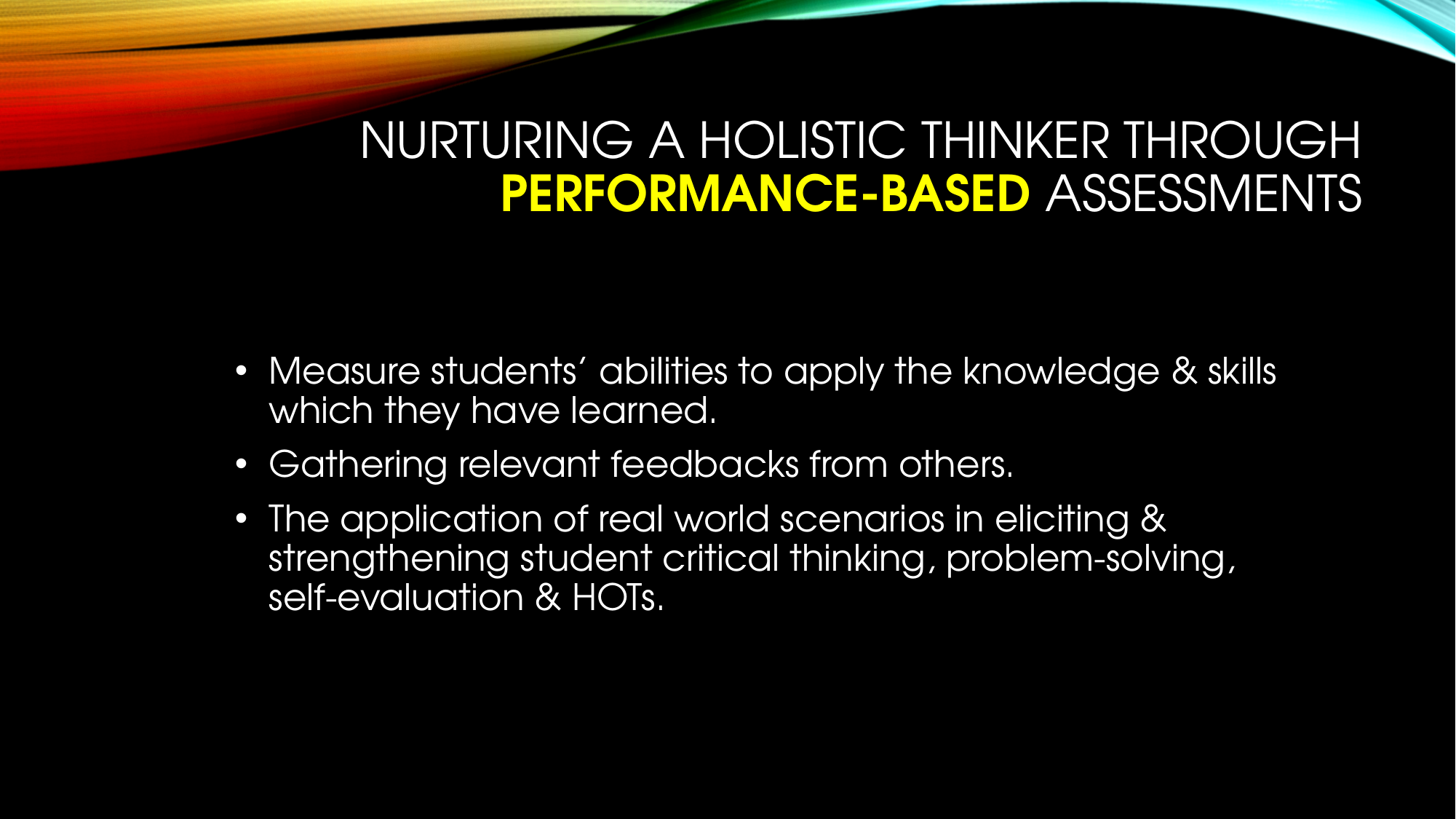

# NURTURING A HOLISTIC thinker Through Performance-based assessments
Measure students’ abilities to apply the knowledge & skills which they have learned.
Gathering relevant feedbacks from others.
The application of real world scenarios in eliciting & strengthening student critical thinking, problem-solving, self-evaluation & HOTs.